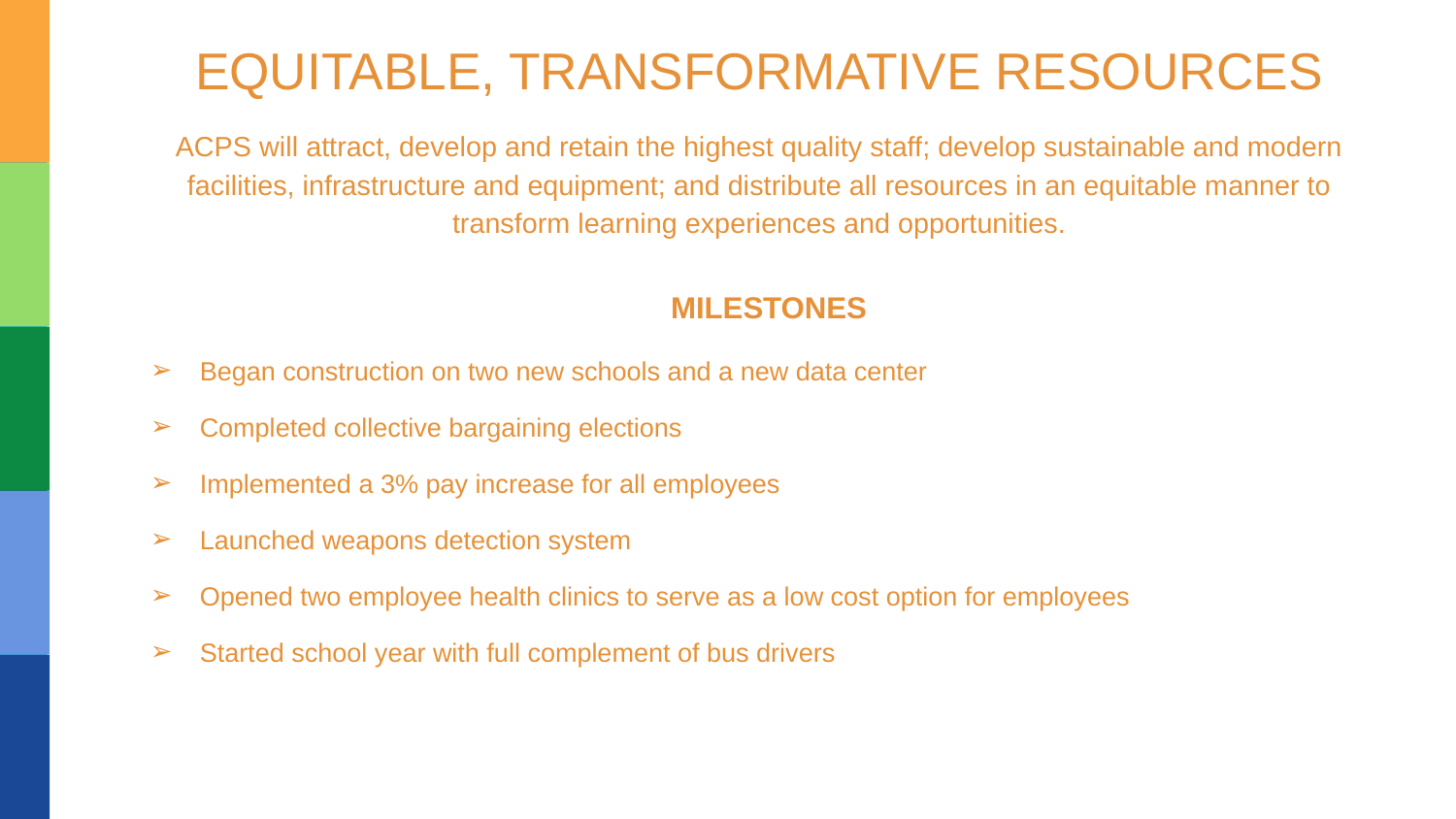

# EQUITABLE, TRANSFORMATIVE RESOURCES

ACPS will attract, develop and retain the highest quality staff; develop sustainable and modern facilities, infrastructure and equipment; and distribute all resources in an equitable manner to transform learning experiences and opportunities.
MILESTONES
Began construction on two new schools and a new data center
Completed collective bargaining elections
Implemented a 3% pay increase for all employees
Launched weapons detection system
Opened two employee health clinics to serve as a low cost option for employees
Started school year with full complement of bus drivers